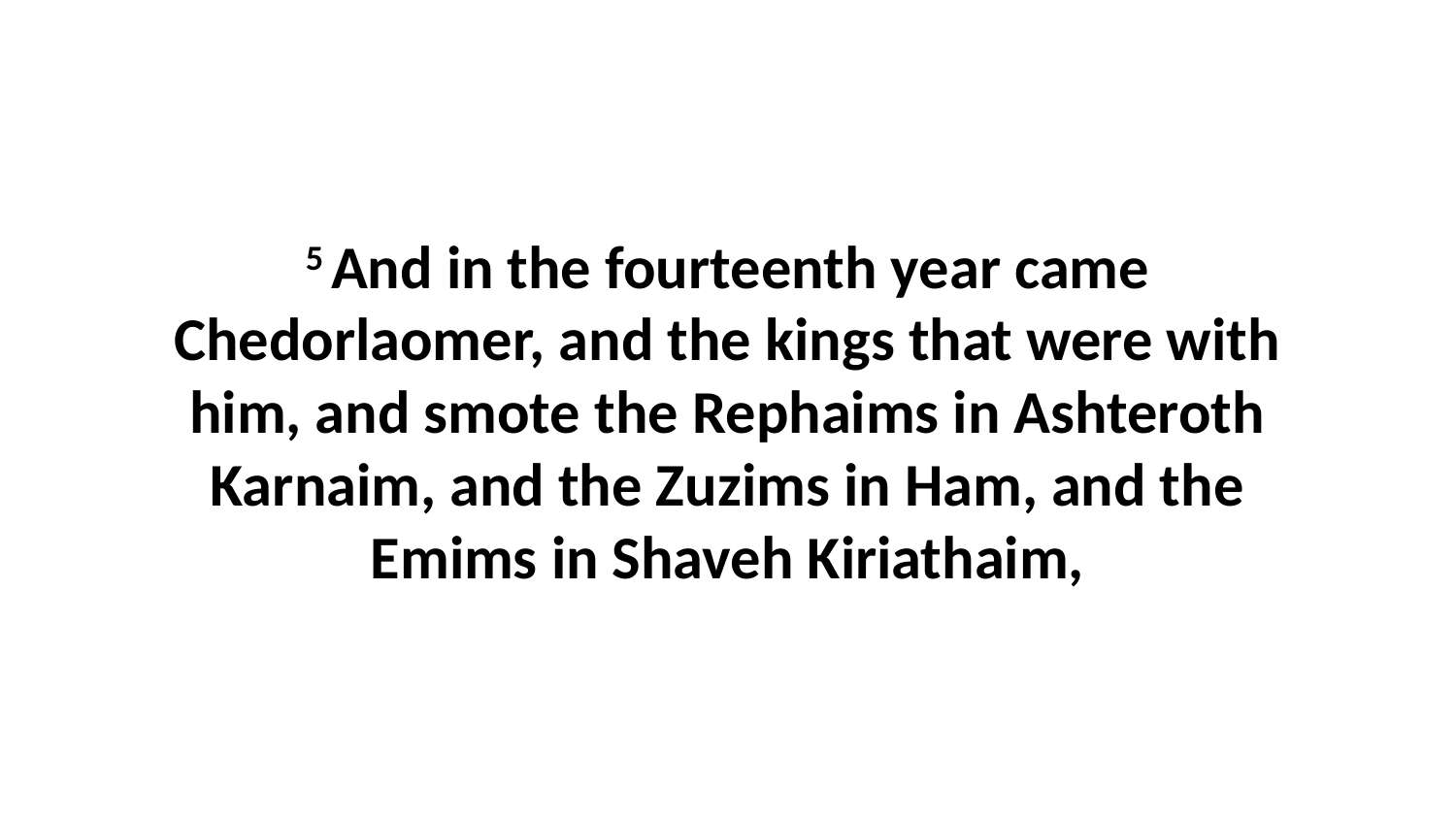

5 And in the fourteenth year came Chedorlaomer, and the kings that were with him, and smote the Rephaims in Ashteroth Karnaim, and the Zuzims in Ham, and the Emims in Shaveh Kiriathaim,